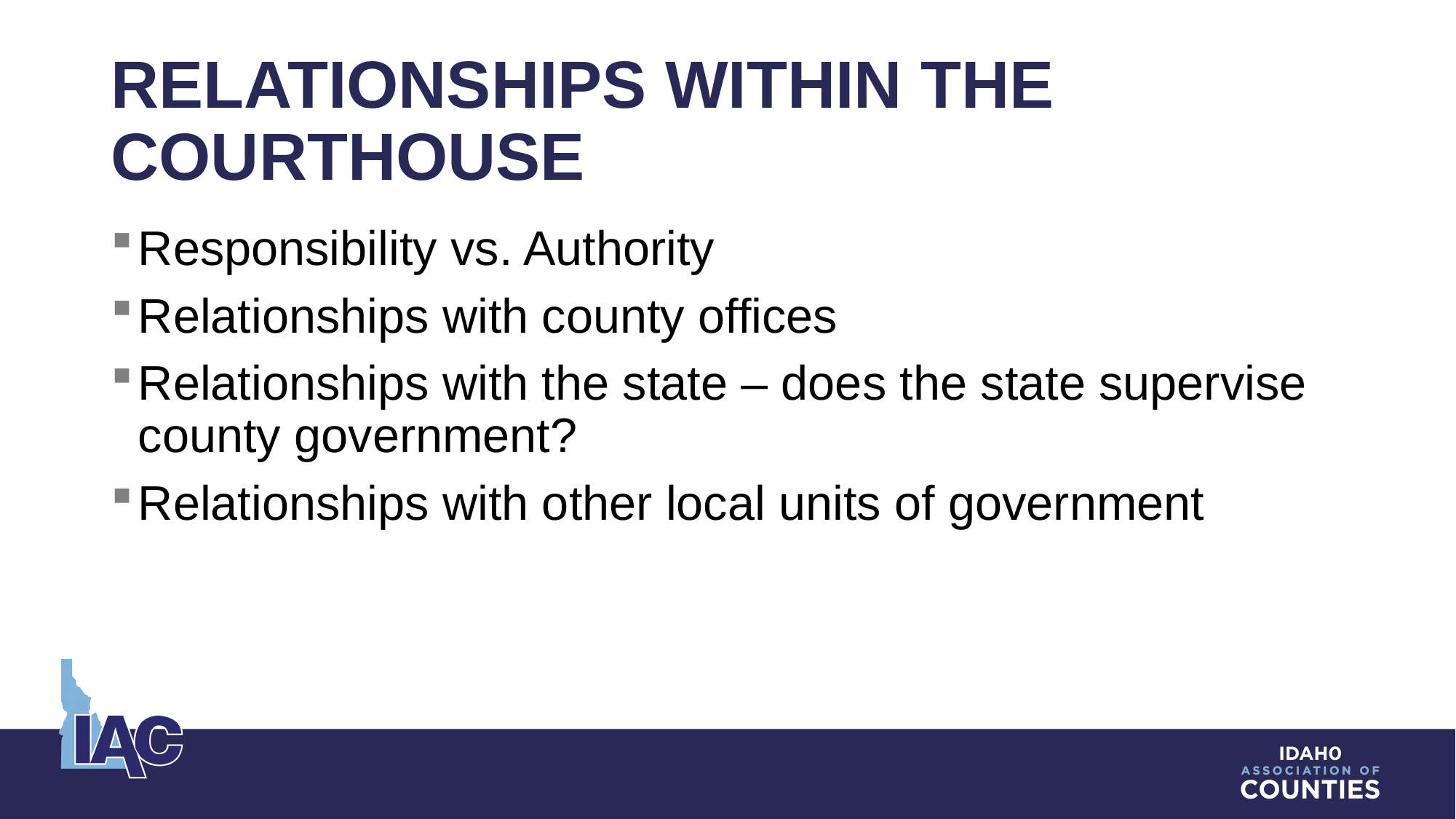

# Relationships Within the Courthouse
Responsibility vs. Authority
Relationships with county offices
Relationships with the state – does the state supervise county government?
Relationships with other local units of government